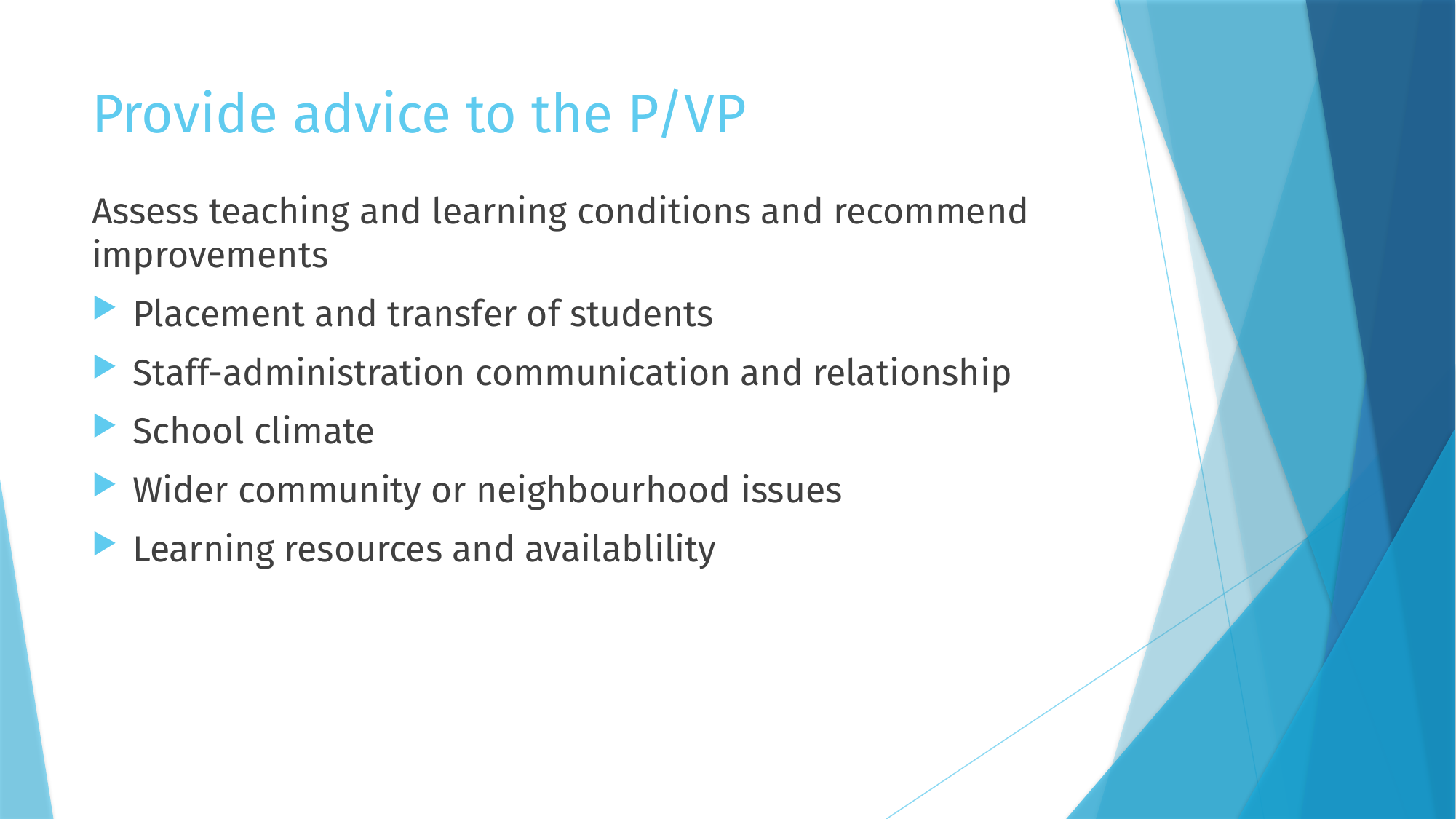

# Provide advice to the P/VP
Assess teaching and learning conditions and recommend improvements
Placement and transfer of students
Staff-administration communication and relationship
School climate
Wider community or neighbourhood issues
Learning resources and availablility